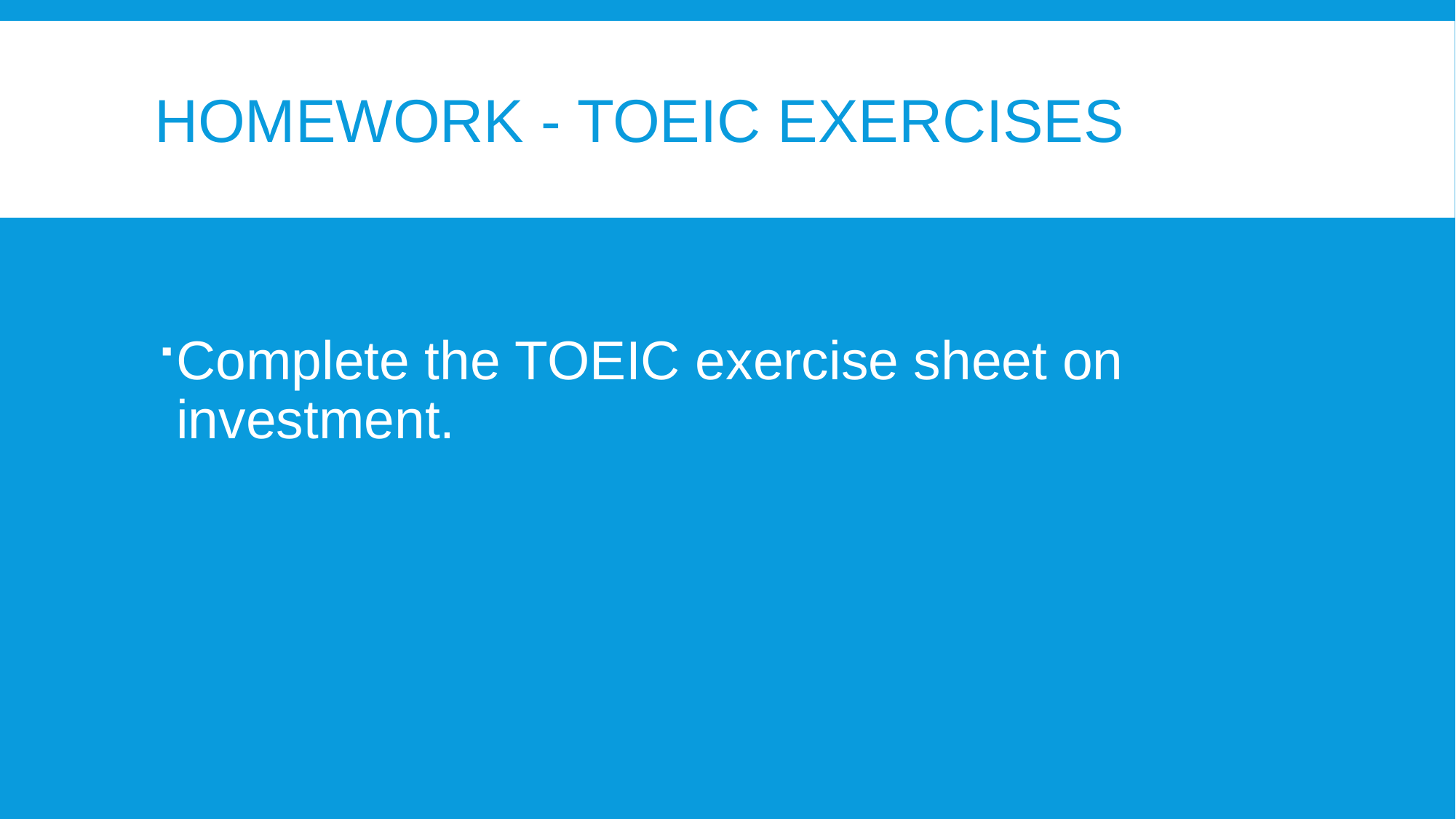

# Homework - TOEIc Exercises

Complete the TOEIC exercise sheet on investment.